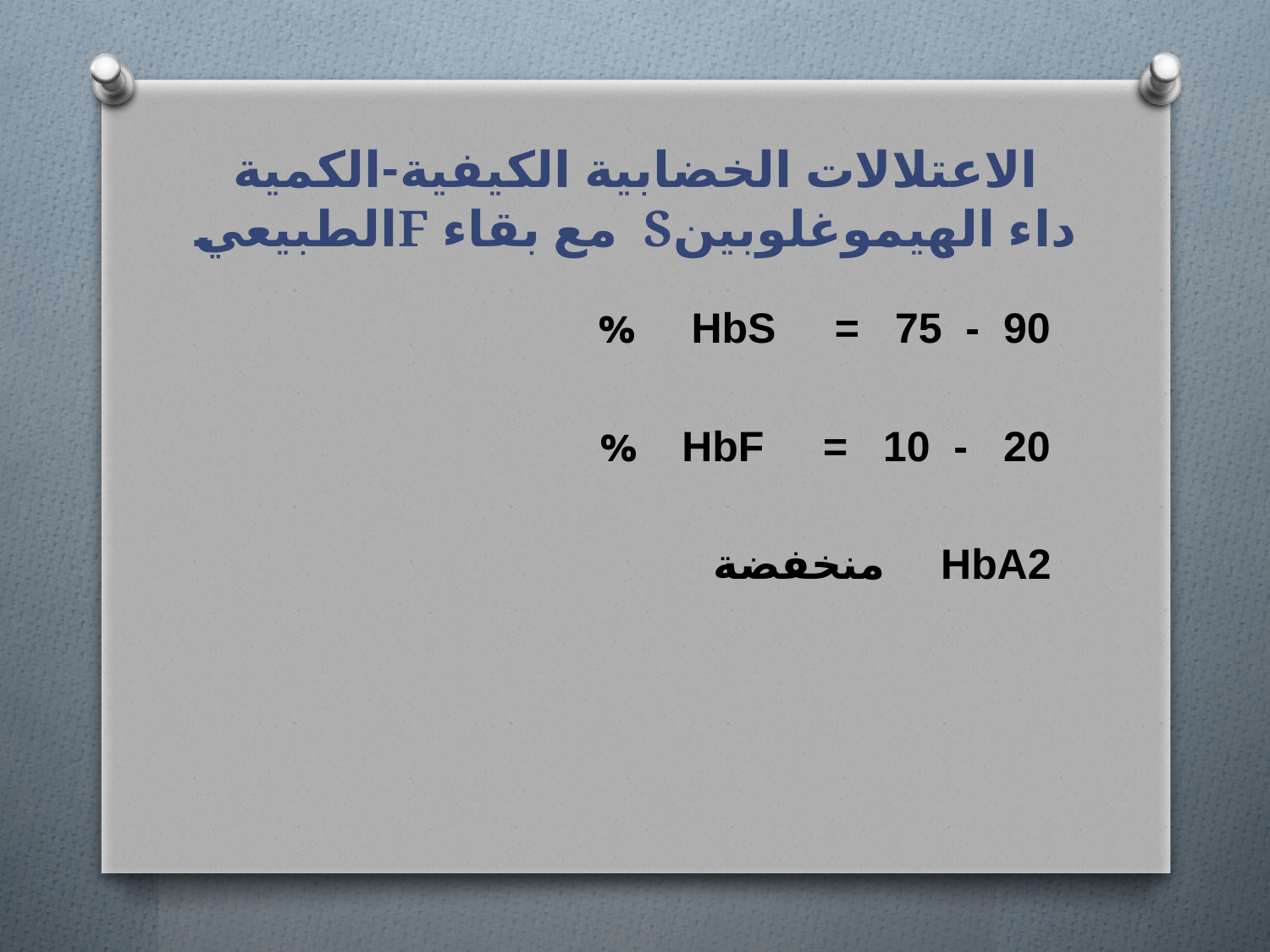

# الاعتلالات الخضابية الكيفية-الكمية داء الهيموغلوبينS  مع بقاء Fالطبيعي
HbS     =   75  -  90     %

HbF     =   10  -   20    %

HbA2     منخفضة